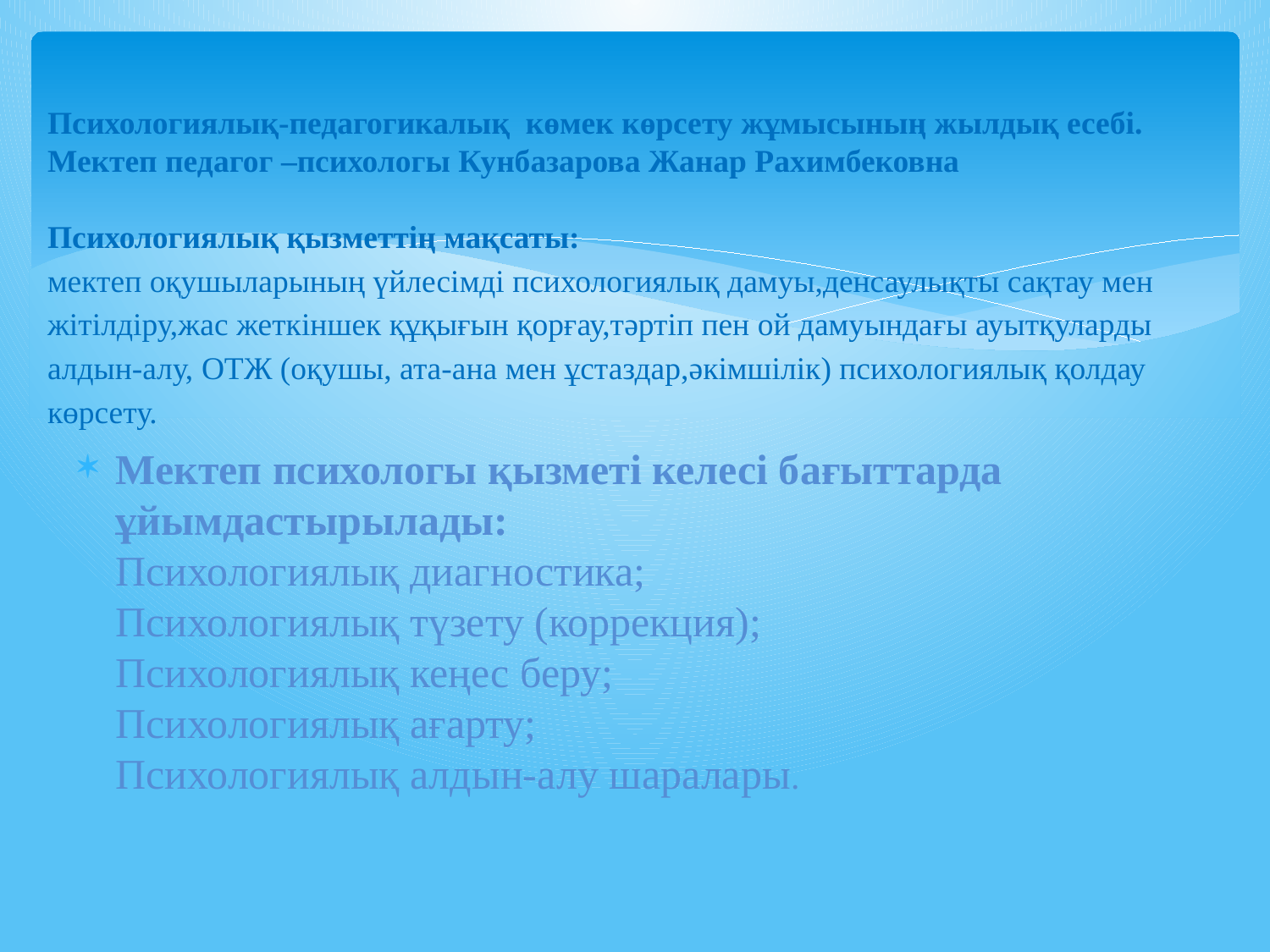

Психологиялық-педагогикалық  көмек көрсету жұмысының жылдық есебі.
Мектеп педагог –психологы Кунбазарова Жанар Рахимбековна

Психологиялық қызметтің мақсаты:
мектеп оқушыларының үйлесімді психологиялық дамуы,денсаулықты сақтау мен жітілдіру,жас жеткіншек құқығын қорғау,тәртіп пен ой дамуындағы ауытқуларды алдын-алу, ОТЖ (оқушы, ата-ана мен ұстаздар,әкімшілік) психологиялық қолдау көрсету.

Мектеп психологы қызметі келесі бағыттарда ұйымдастырылады:
Психологиялық диагностика;
Психологиялық түзету (коррекция);
Психологиялық кеңес беру;
Психологиялық ағарту;
Психологиялық алдын-алу шаралары.